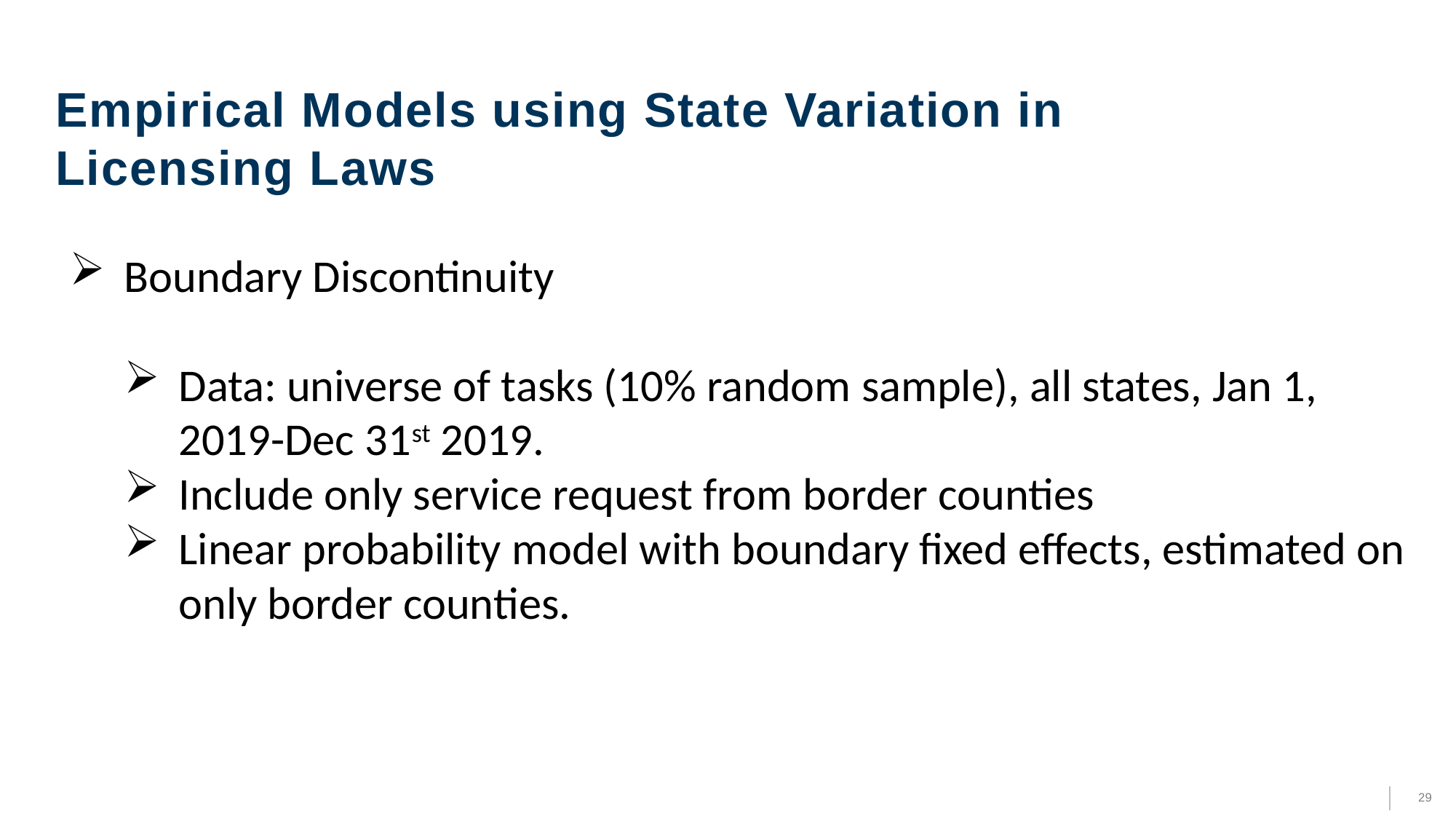

Empirical Models using State Variation in Licensing Laws

Boundary Discontinuity

Data: universe of tasks (10% random sample), all states, Jan 1, 2019-Dec 31st 2019.
Include only service request from border counties
Linear probability model with boundary fixed effects, estimated on only border counties.

29